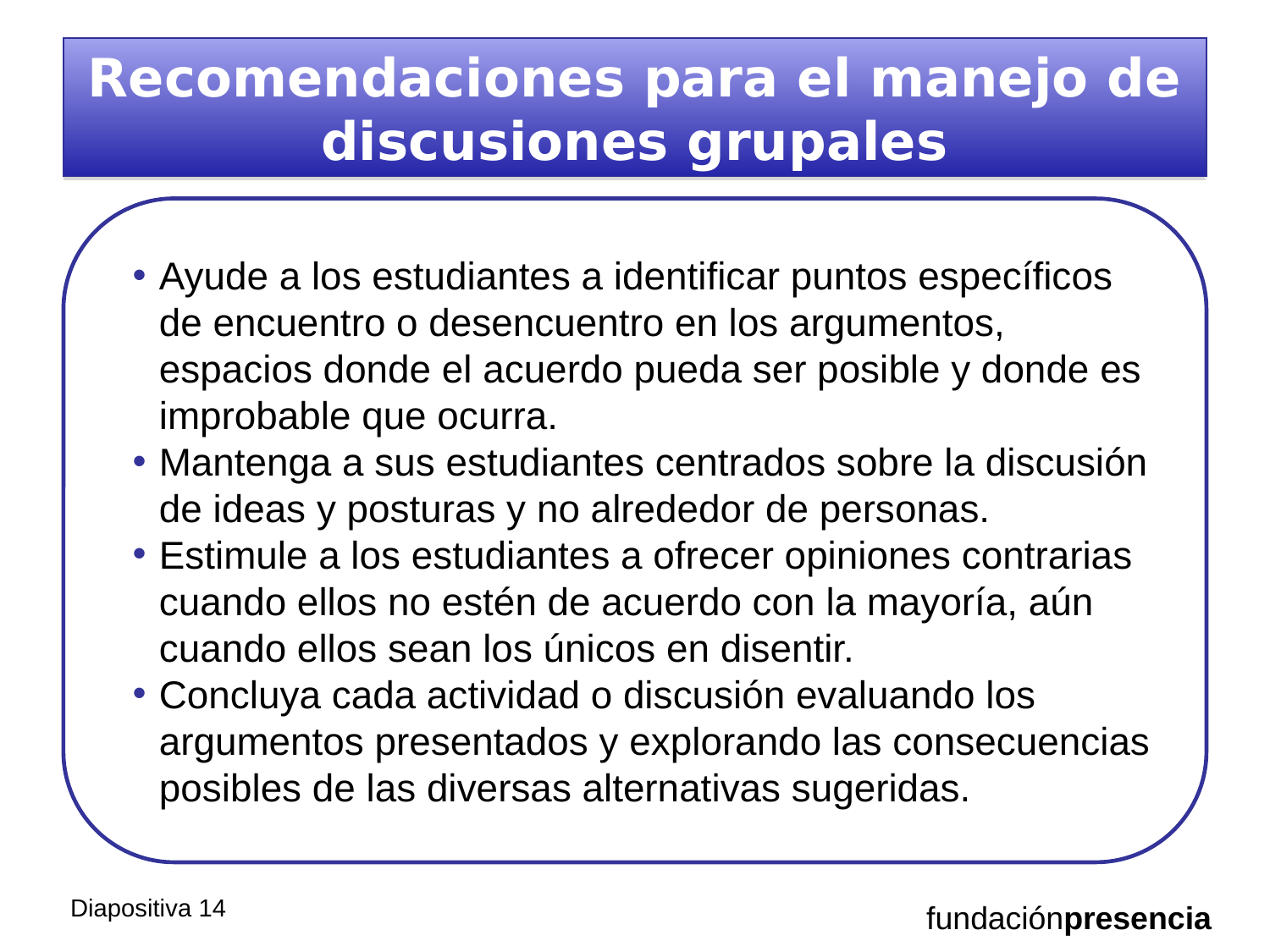

#
Recomendaciones para el manejo de discusiones grupales
Ayude a los estudiantes a identificar puntos específicos de encuentro o desencuentro en los argumentos, espacios donde el acuerdo pueda ser posible y donde es improbable que ocurra.
Mantenga a sus estudiantes centrados sobre la discusión de ideas y posturas y no alrededor de personas.
Estimule a los estudiantes a ofrecer opiniones contrarias cuando ellos no estén de acuerdo con la mayoría, aún cuando ellos sean los únicos en disentir.
Concluya cada actividad o discusión evaluando los argumentos presentados y explorando las consecuencias posibles de las diversas alternativas sugeridas.
Diapositiva 14